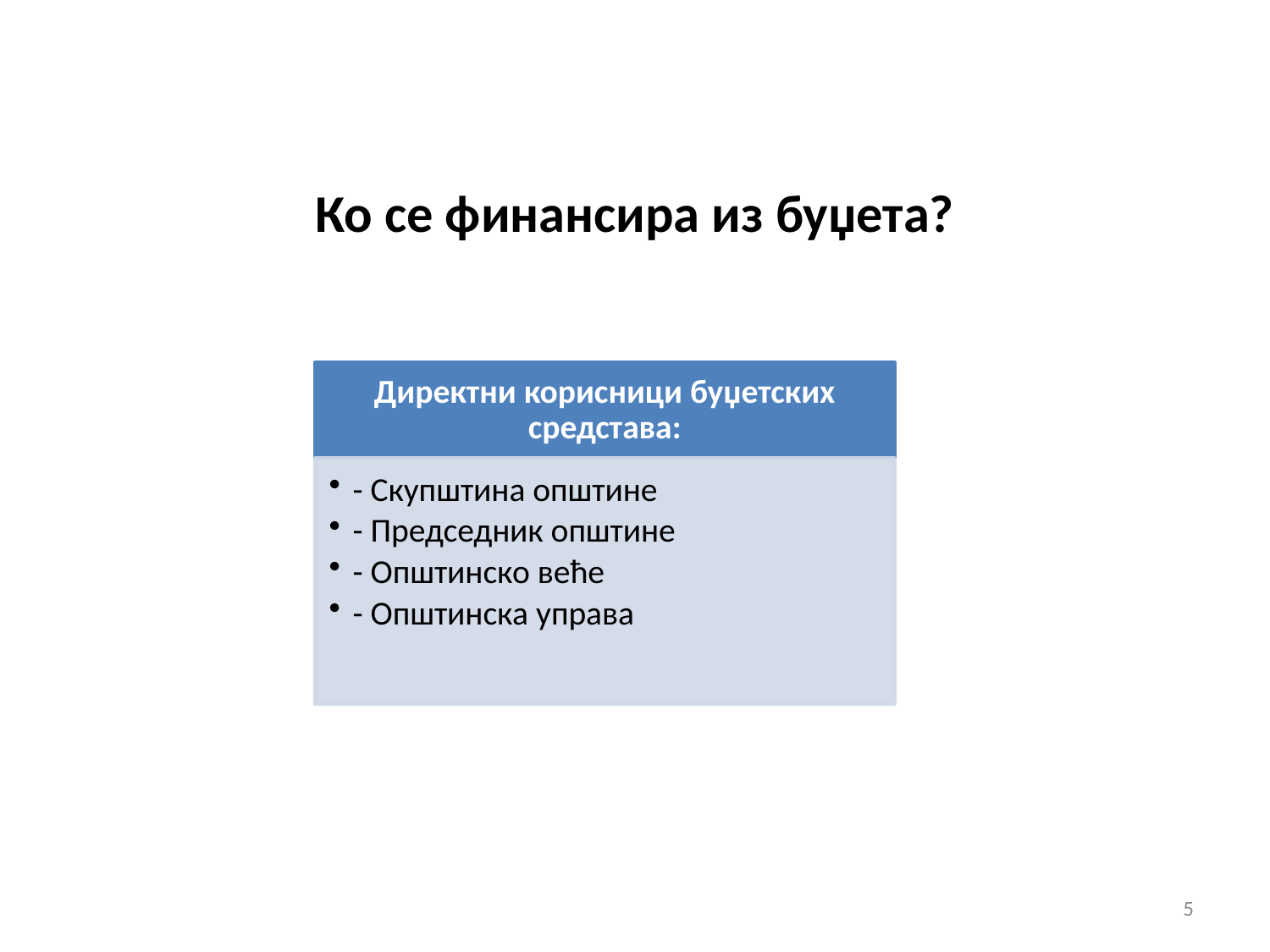

# Ко се финансира из буџета?
Директни корисници буџетских средстава:
- Скупштина општине
- Председник општине
- Општинско веће
- Општинска управа

5